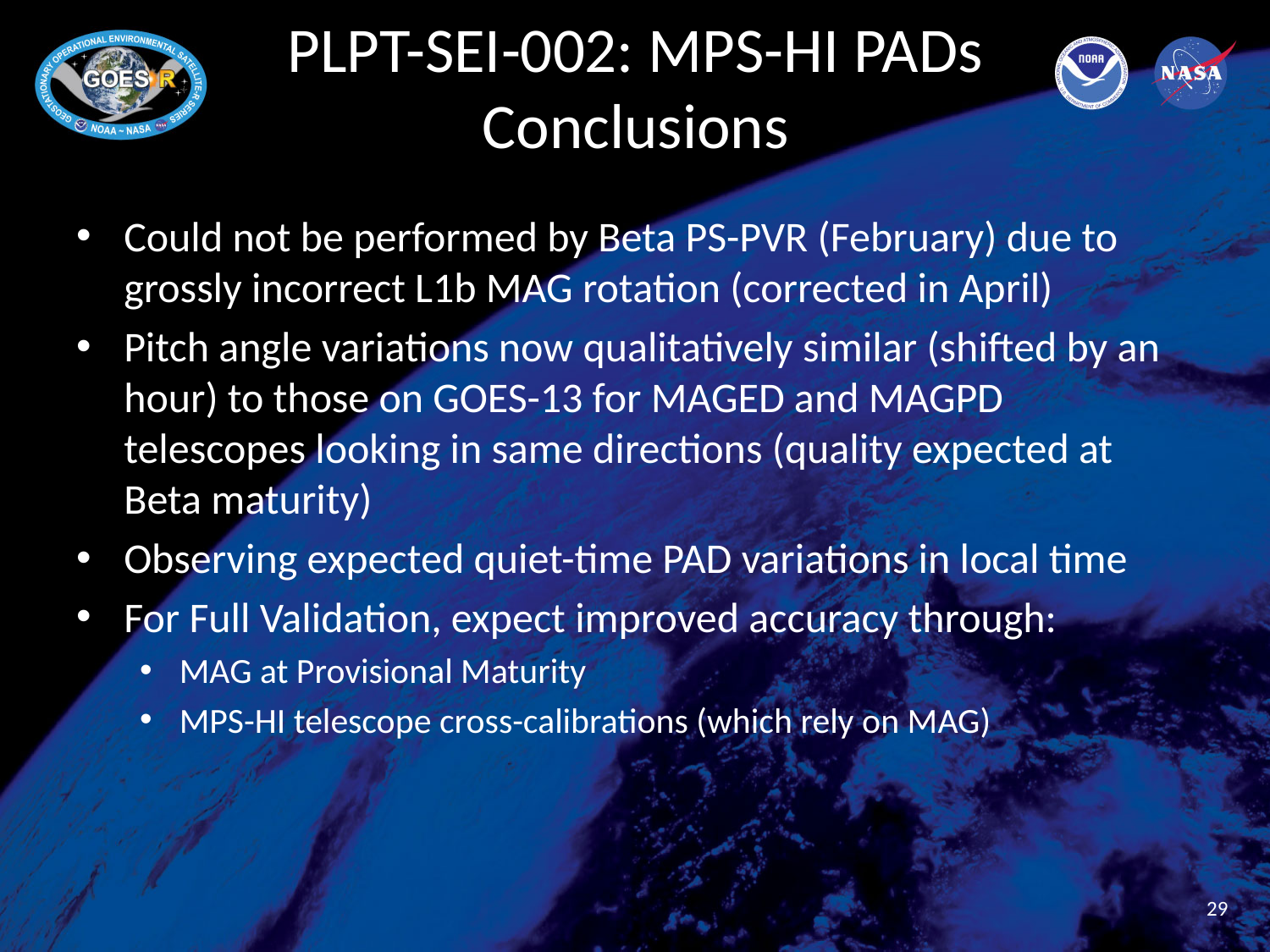

# PLPT-SEI-002: MPS-HI PADs Conclusions
Could not be performed by Beta PS-PVR (February) due to grossly incorrect L1b MAG rotation (corrected in April)
Pitch angle variations now qualitatively similar (shifted by an hour) to those on GOES-13 for MAGED and MAGPD telescopes looking in same directions (quality expected at Beta maturity)
Observing expected quiet-time PAD variations in local time
For Full Validation, expect improved accuracy through:
MAG at Provisional Maturity
MPS-HI telescope cross-calibrations (which rely on MAG)
29